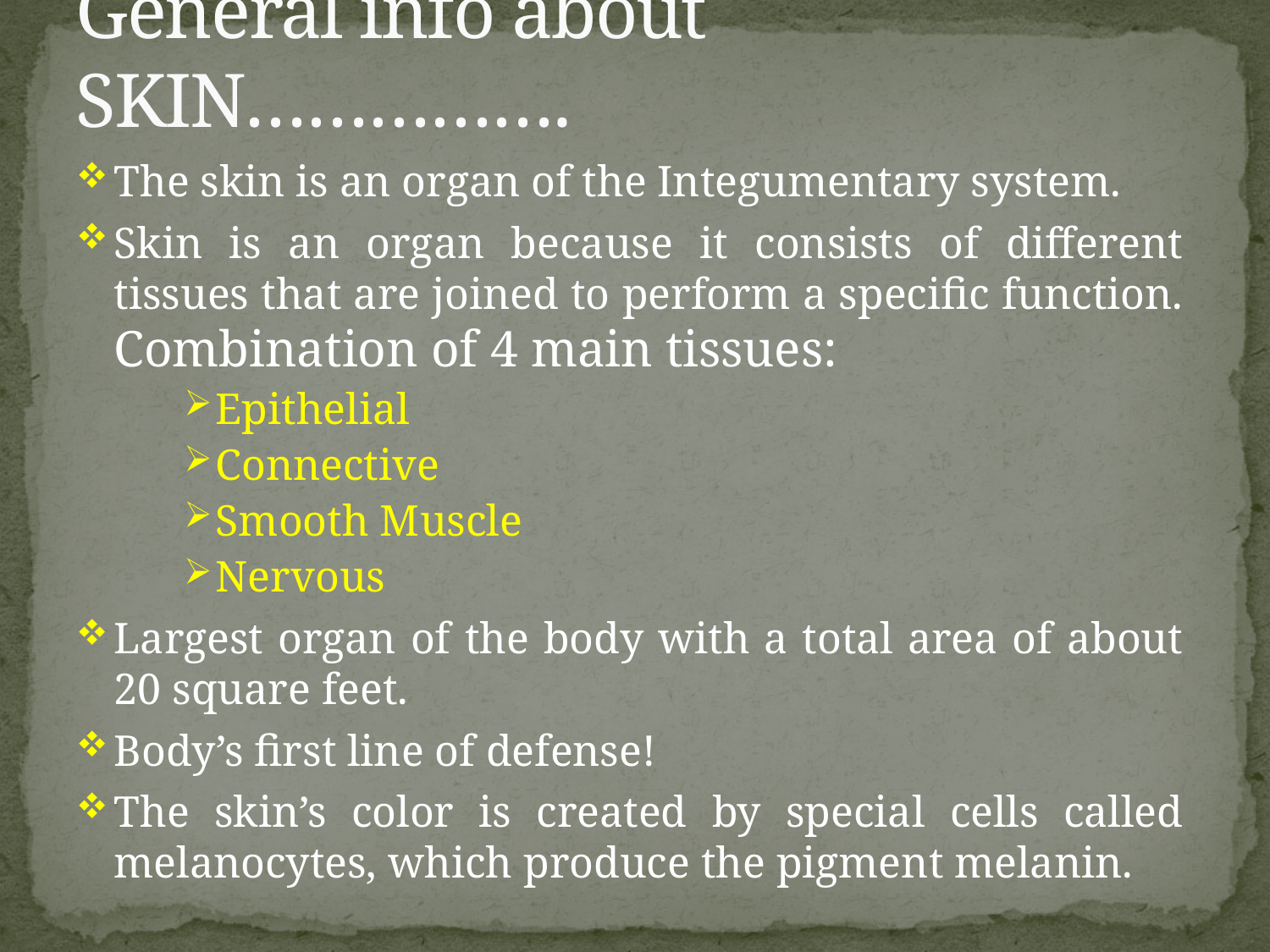

# General info about SKIN…………….
The skin is an organ of the Integumentary system.
Skin is an organ because it consists of different tissues that are joined to perform a specific function. Combination of 4 main tissues:
Epithelial
Connective
Smooth Muscle
Nervous
Largest organ of the body with a total area of about 20 square feet.
Body’s first line of defense!
The skin’s color is created by special cells called melanocytes, which produce the pigment melanin.